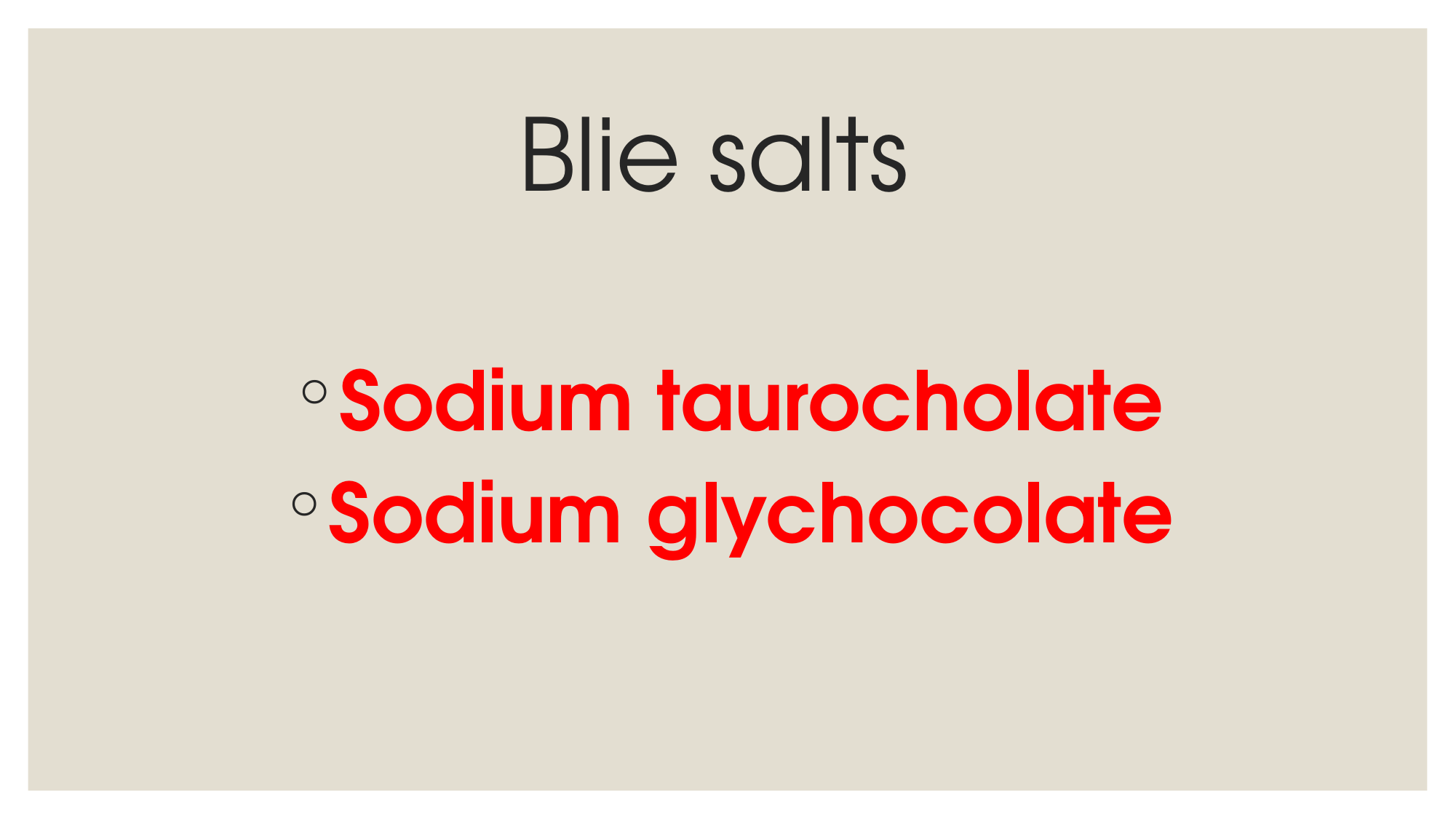

# Blie salts
Sodium taurocholate
Sodium glychocolate